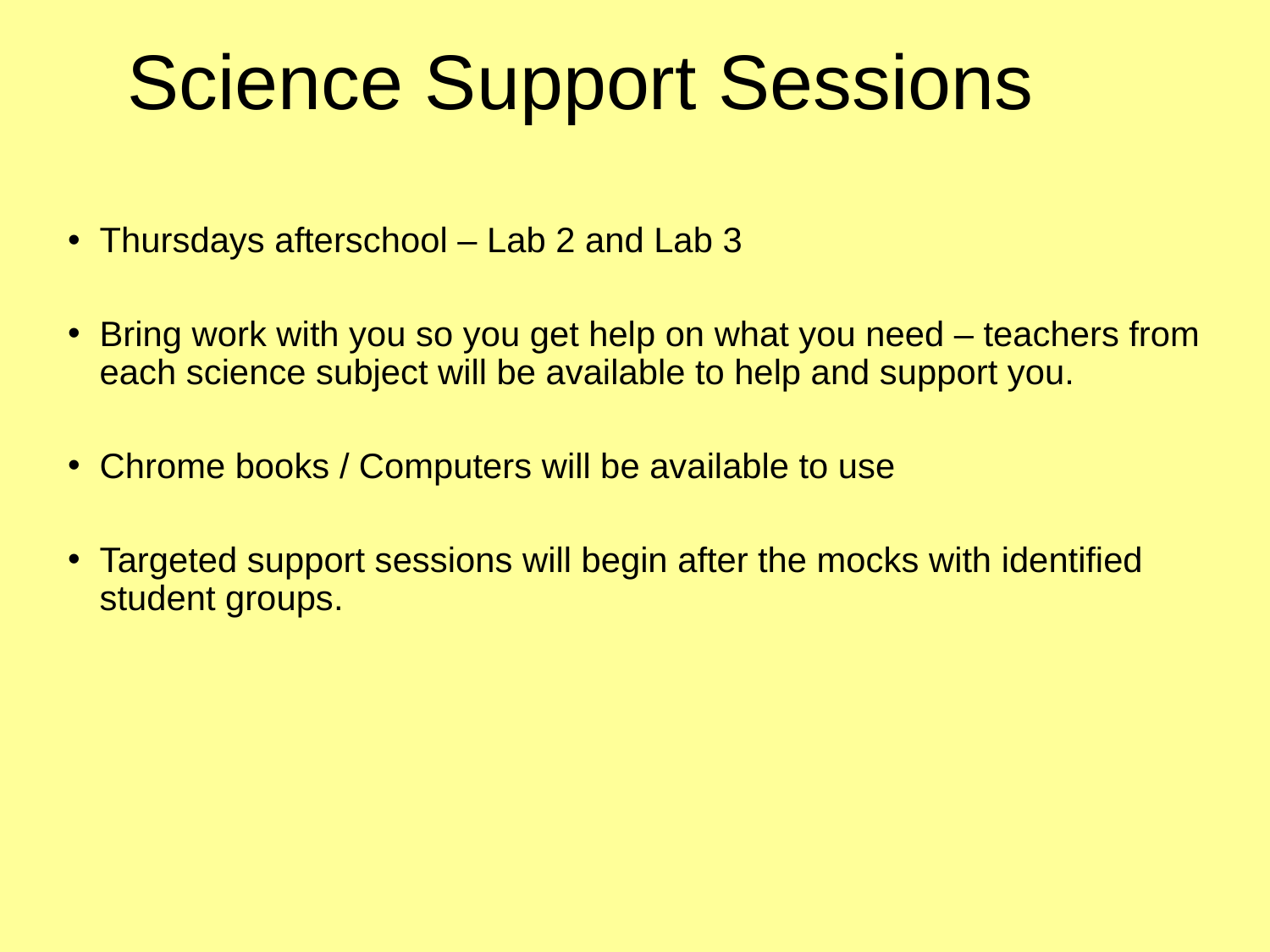

Science Support Sessions
Thursdays afterschool – Lab 2 and Lab 3

Bring work with you so you get help on what you need – teachers from each science subject will be available to help and support you.

Chrome books / Computers will be available to use

Targeted support sessions will begin after the mocks with identified student groups.